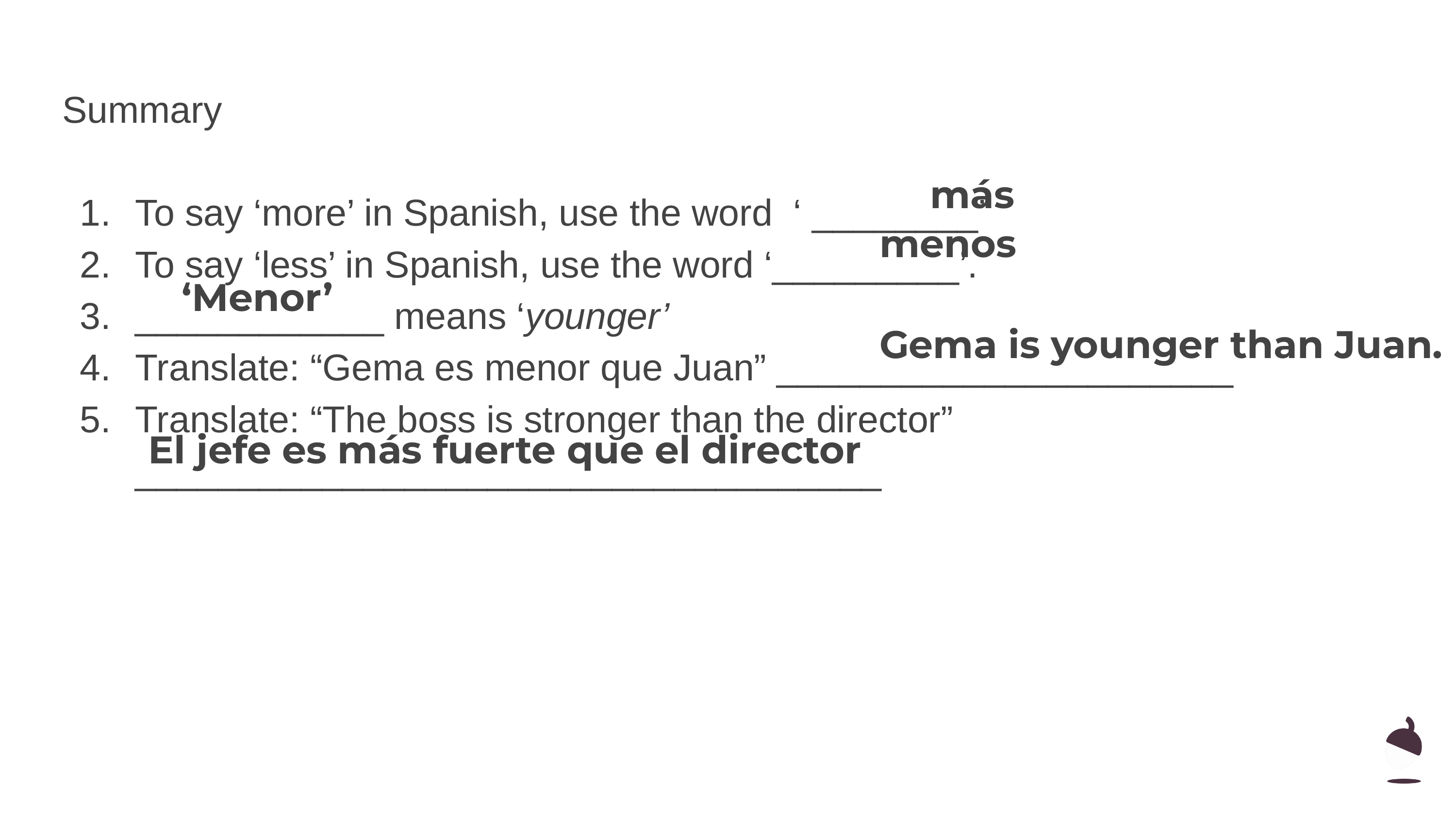

# Summary

To say ‘more’ in Spanish, use the word  ‘ ________’
To say ‘less’ in Spanish, use the word ‘_________’.
____________ means ‘younger’
Translate: “Gema es menor que Juan” ______________________
Translate: “The boss is stronger than the director”  ____________________________________

más
menos
‘Menor’
Gema is younger than Juan.
El jefe es más fuerte que el director